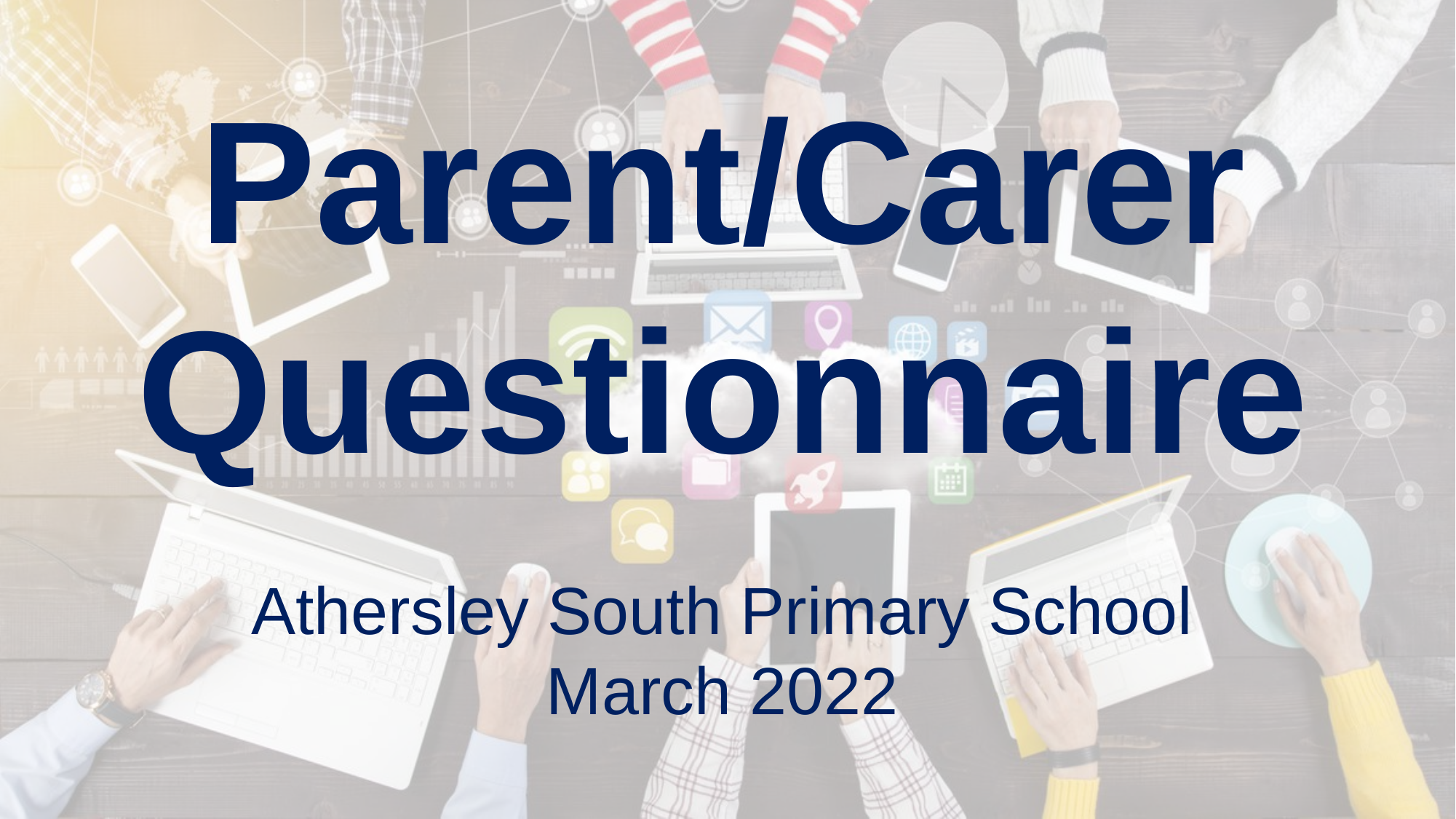

Parent/Carer Questionnaire

Athersley South Primary School
March 2022